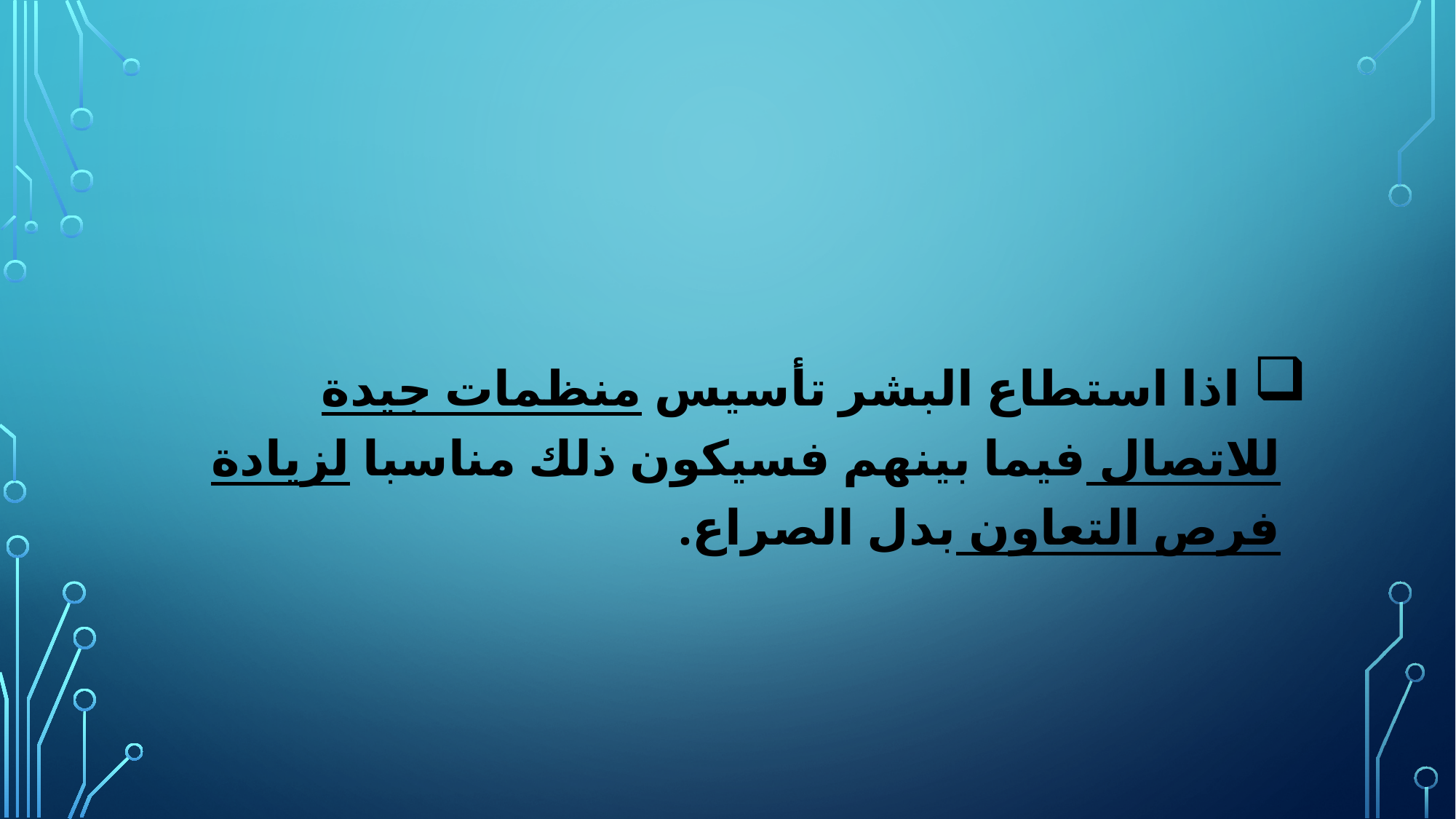

اذا استطاع البشر تأسيس منظمات جيدة للاتصال فيما بينهم فسيكون ذلك مناسبا لزيادة فرص التعاون بدل الصراع.